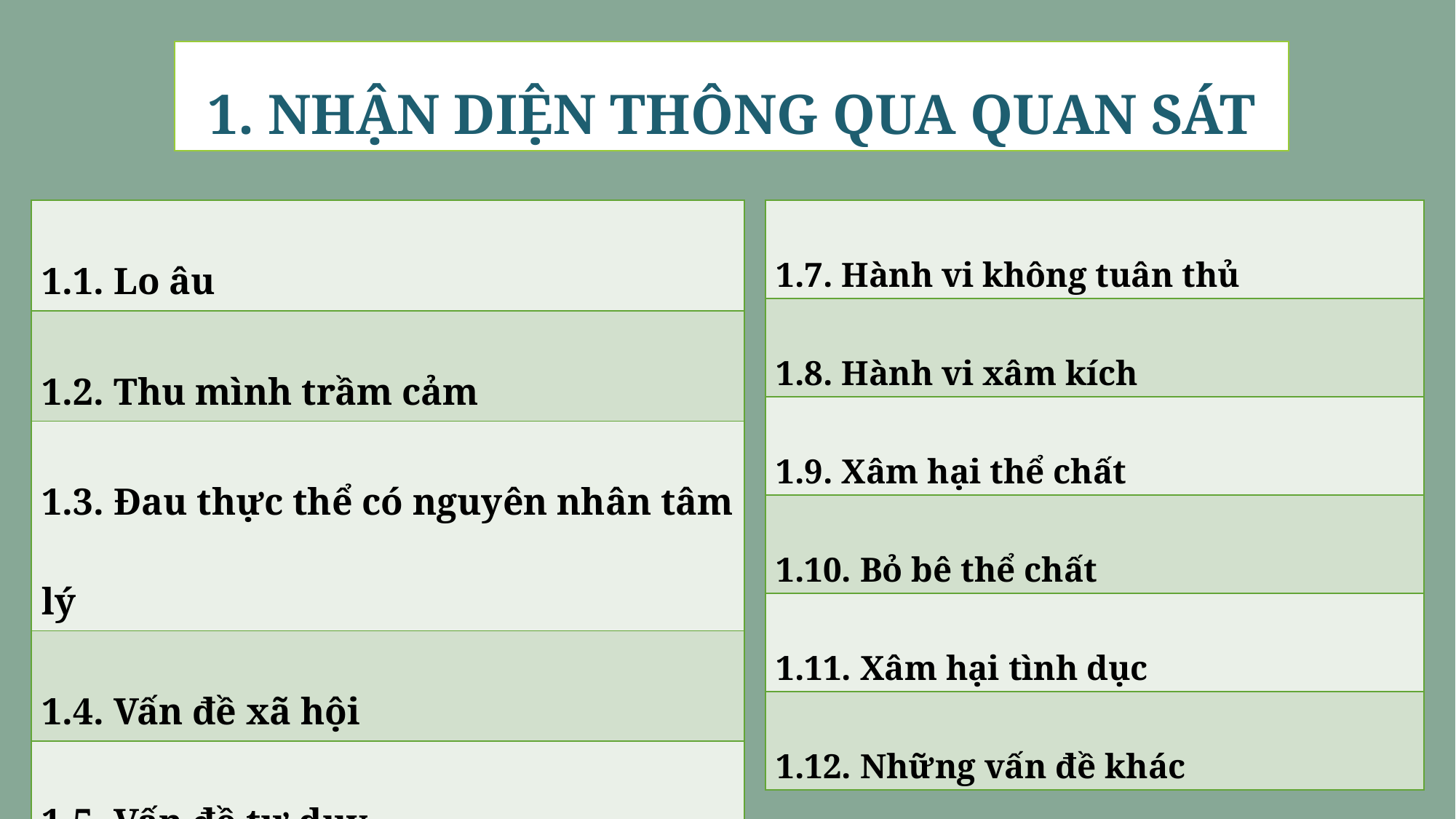

1. NHẬN DIỆN THÔNG QUA QUAN SÁT
| 1.1. Lo âu |
| --- |
| 1.2. Thu mình trầm cảm |
| 1.3. Đau thực thể có nguyên nhân tâm lý |
| 1.4. Vấn đề xã hội |
| 1.5. Vấn đề tư duy |
| 1.6. Vấn đề chú ý |
| 1.7. Hành vi không tuân thủ |
| --- |
| 1.8. Hành vi xâm kích |
| 1.9. Xâm hại thể chất |
| 1.10. Bỏ bê thể chất |
| 1.11. Xâm hại tình dục |
| 1.12. Những vấn đề khác |